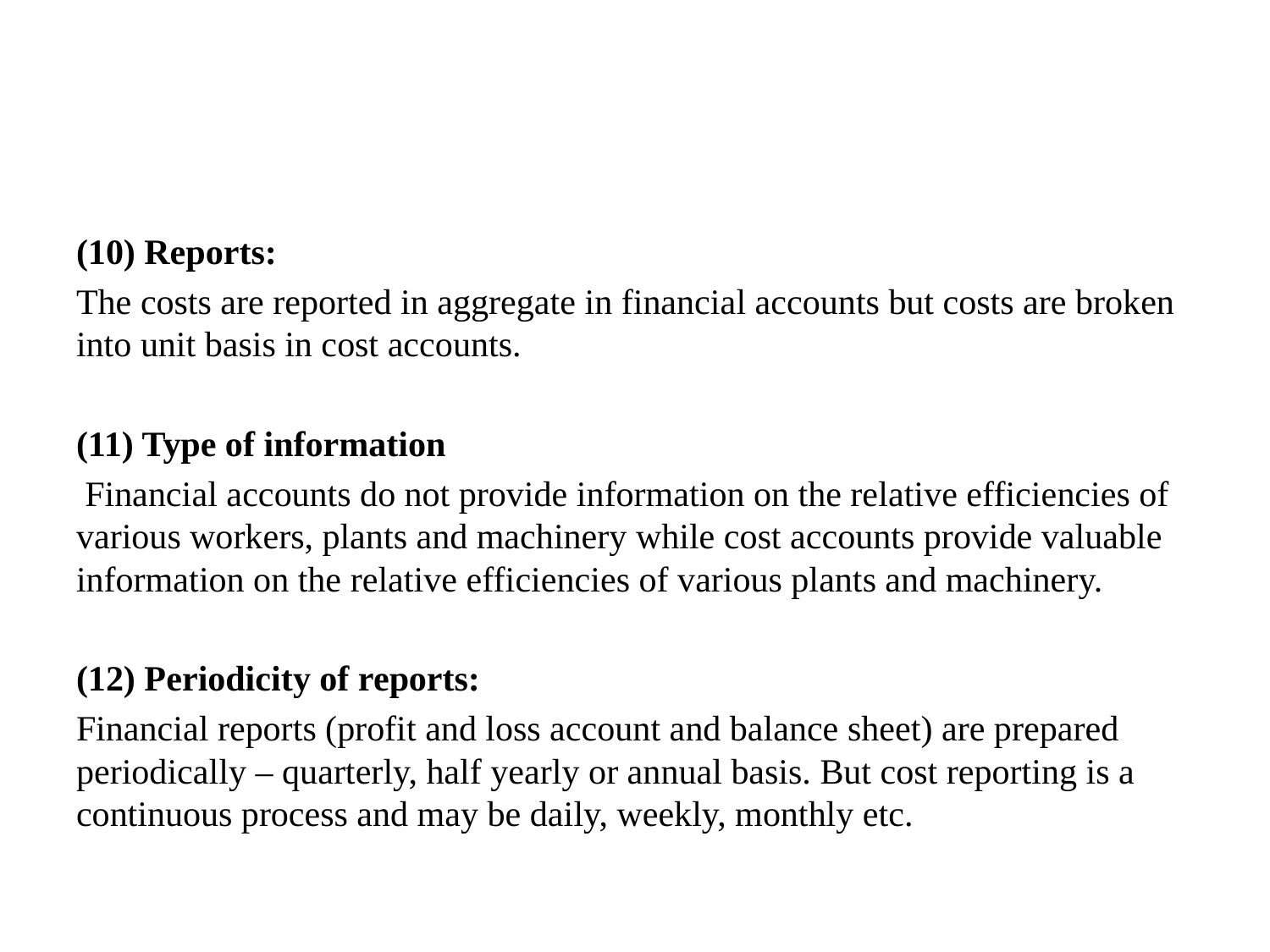

#
(10) Reports:
The costs are reported in aggregate in financial accounts but costs are broken into unit basis in cost accounts.

(11) Type of information
 Financial accounts do not provide information on the relative efficiencies of various workers, plants and machinery while cost accounts provide valuable information on the relative efficiencies of various plants and machinery.

(12) Periodicity of reports:
Financial reports (profit and loss account and balance sheet) are prepared periodically – quarterly, half yearly or annual basis. But cost reporting is a continuous process and may be daily, weekly, monthly etc.